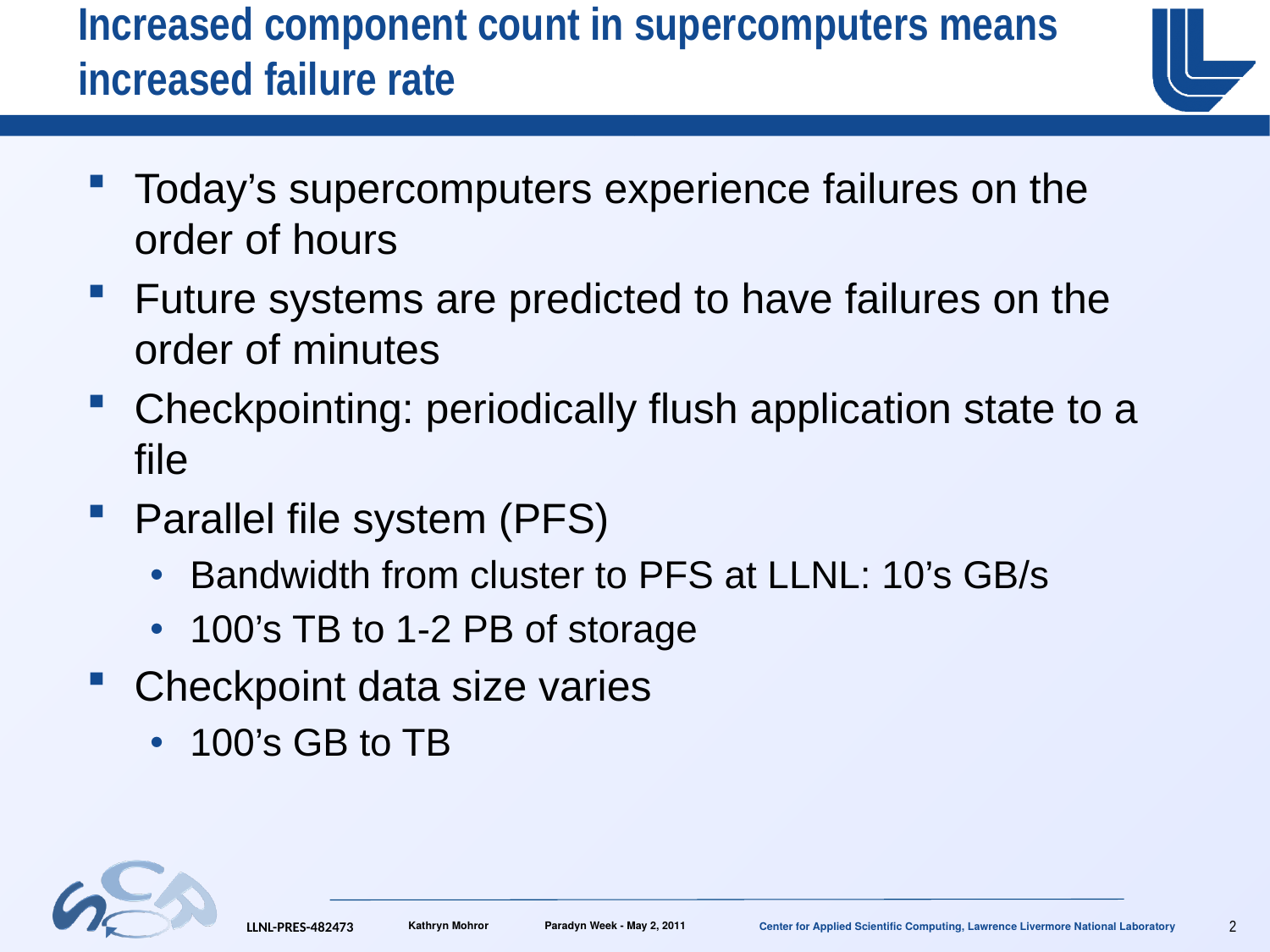

# Increased component count in supercomputers means increased failure rate
Today’s supercomputers experience failures on the order of hours
Future systems are predicted to have failures on the order of minutes
Checkpointing: periodically flush application state to a file
Parallel file system (PFS)
Bandwidth from cluster to PFS at LLNL: 10’s GB/s
100’s TB to 1-2 PB of storage
Checkpoint data size varies
100’s GB to TB